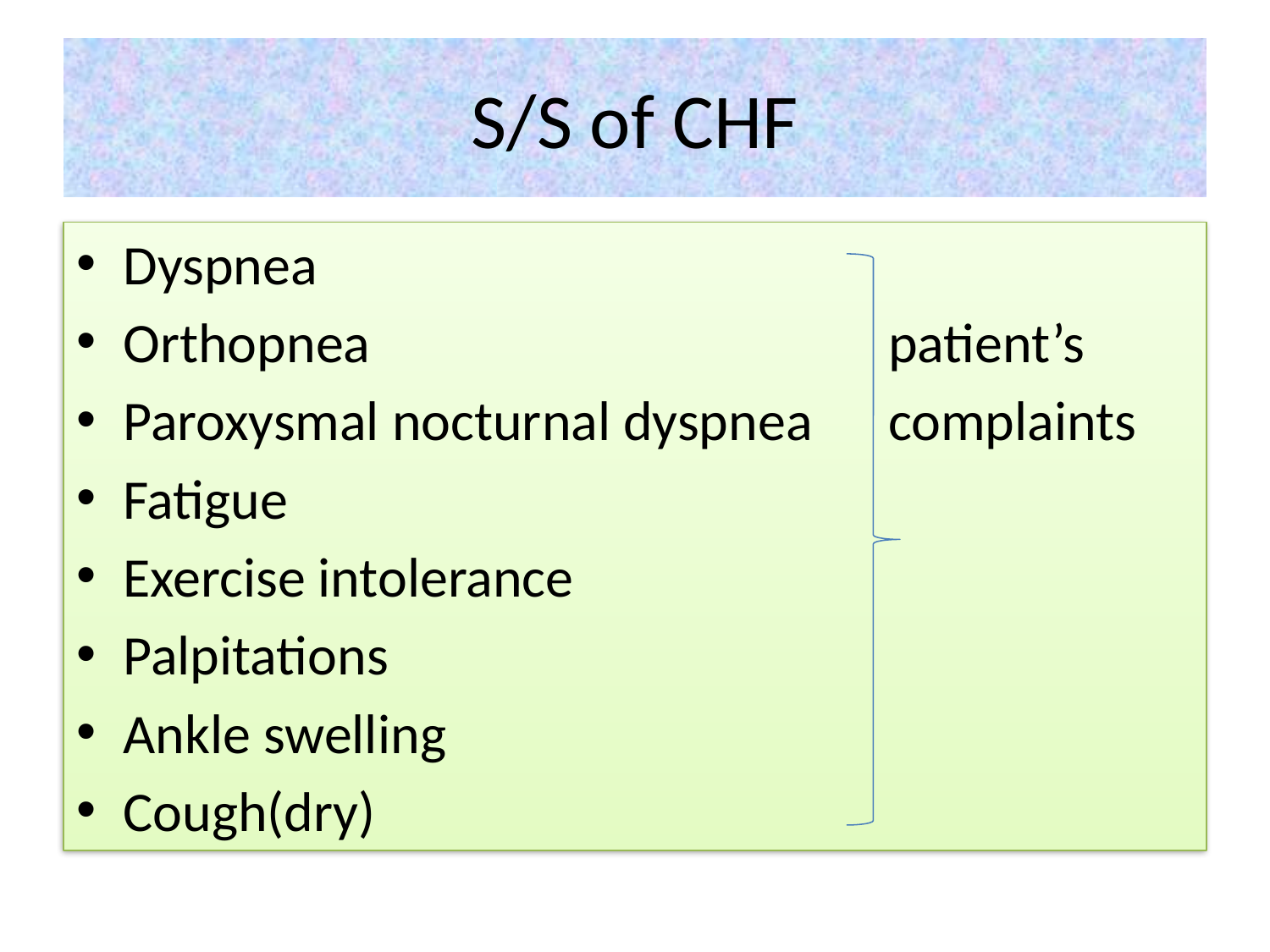

# S/S of CHF
Dyspnea
Orthopnea                                         patient’s
Paroxysmal nocturnal dyspnea      complaints
Fatigue
Exercise intolerance
Palpitations
Ankle swelling
Cough(dry)